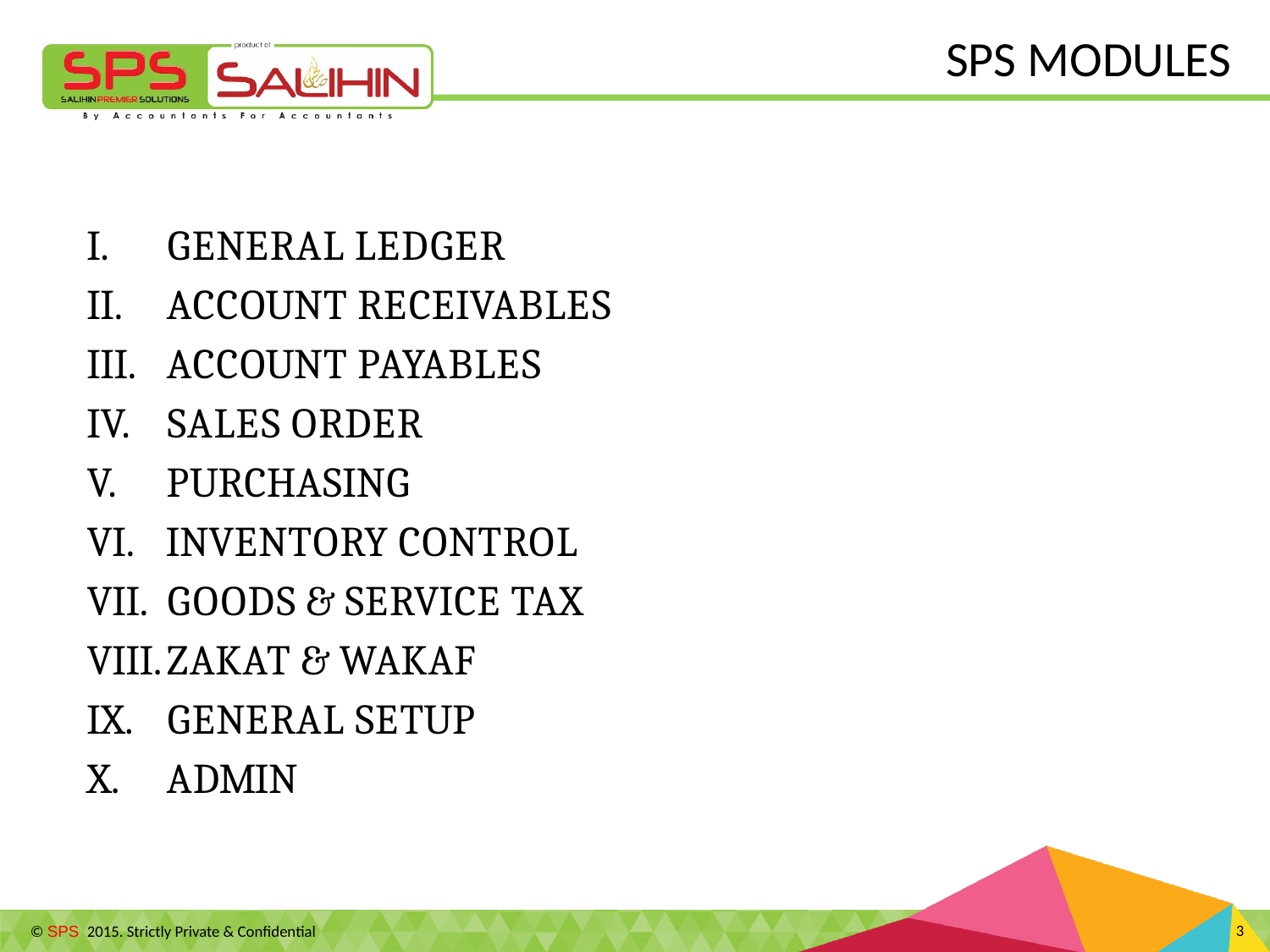

SPS MODULES
GENERAL LEDGER
ACCOUNT RECEIVABLES
ACCOUNT PAYABLES
SALES ORDER
PURCHASING
INVENTORY CONTROL
GOODS & SERVICE TAX
ZAKAT & WAKAF
GENERAL SETUP
ADMIN